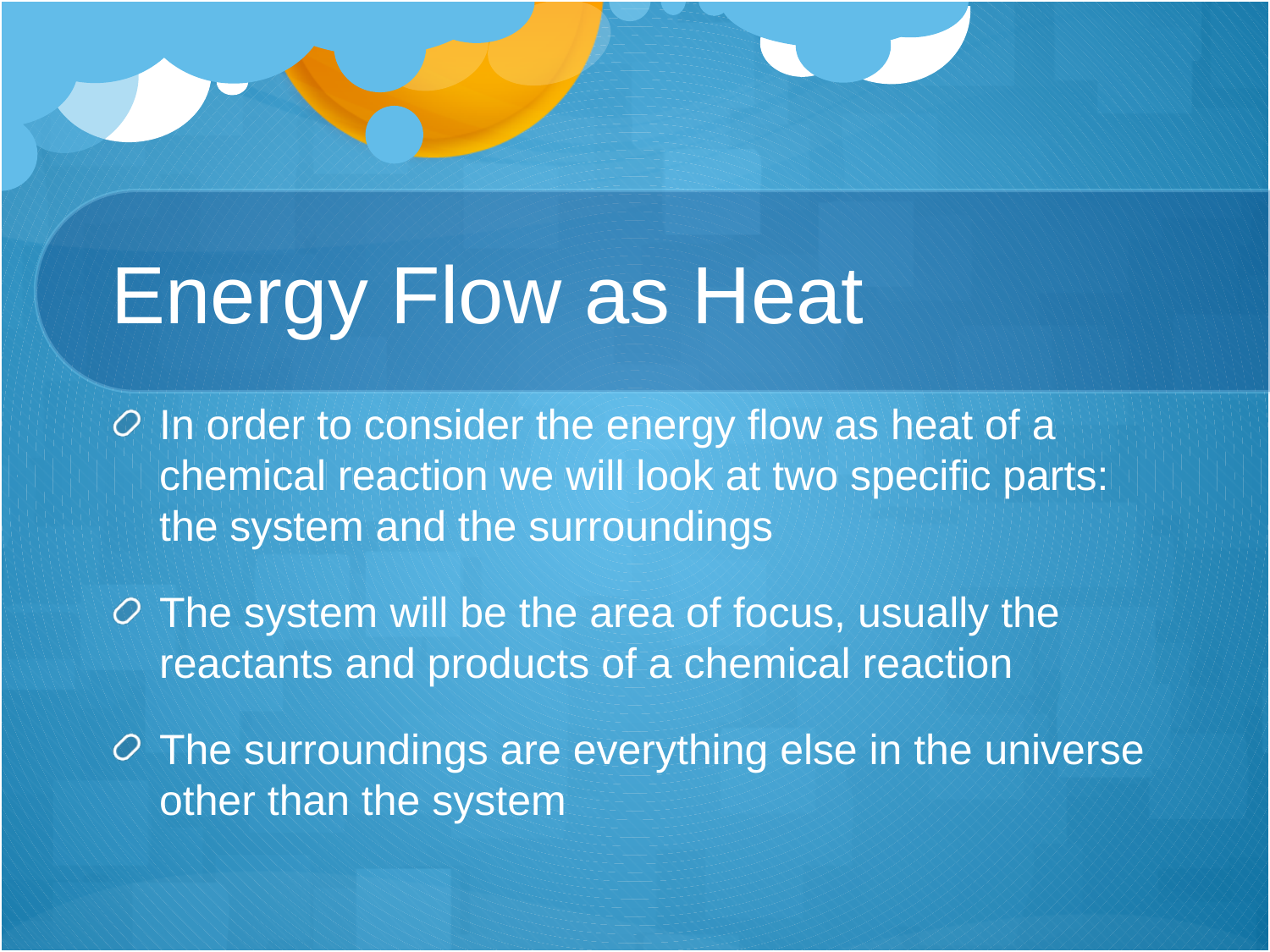

# Energy Flow as Heat
In order to consider the energy flow as heat of a chemical reaction we will look at two specific parts: the system and the surroundings
The system will be the area of focus, usually the reactants and products of a chemical reaction
The surroundings are everything else in the universe other than the system